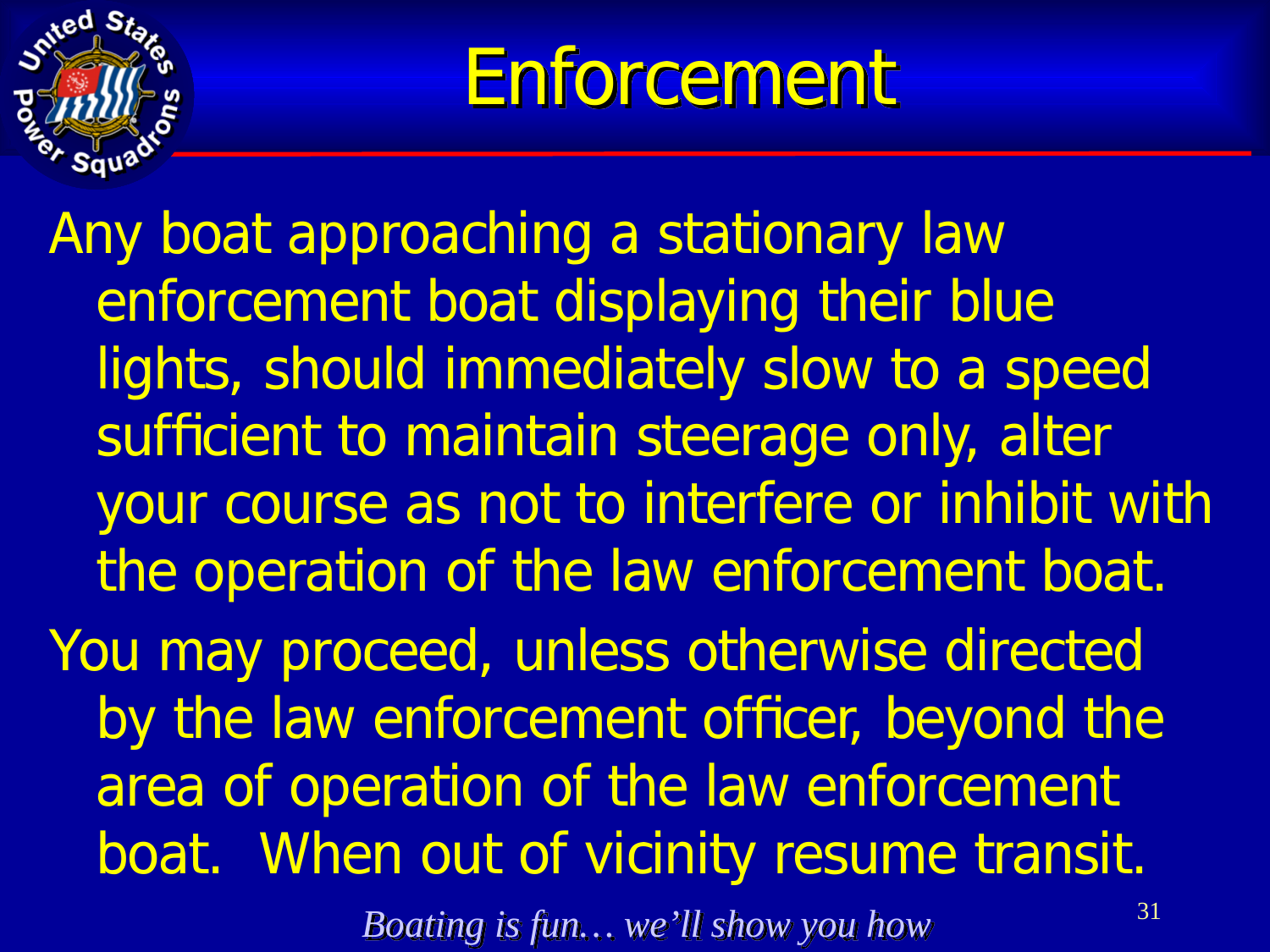

# Enforcement
Any boat approaching a stationary law enforcement boat displaying their blue lights, should immediately slow to a speed sufficient to maintain steerage only, alter your course as not to interfere or inhibit with the operation of the law enforcement boat.
You may proceed, unless otherwise directed by the law enforcement officer, beyond the area of operation of the law enforcement boat.  When out of vicinity resume transit.
31